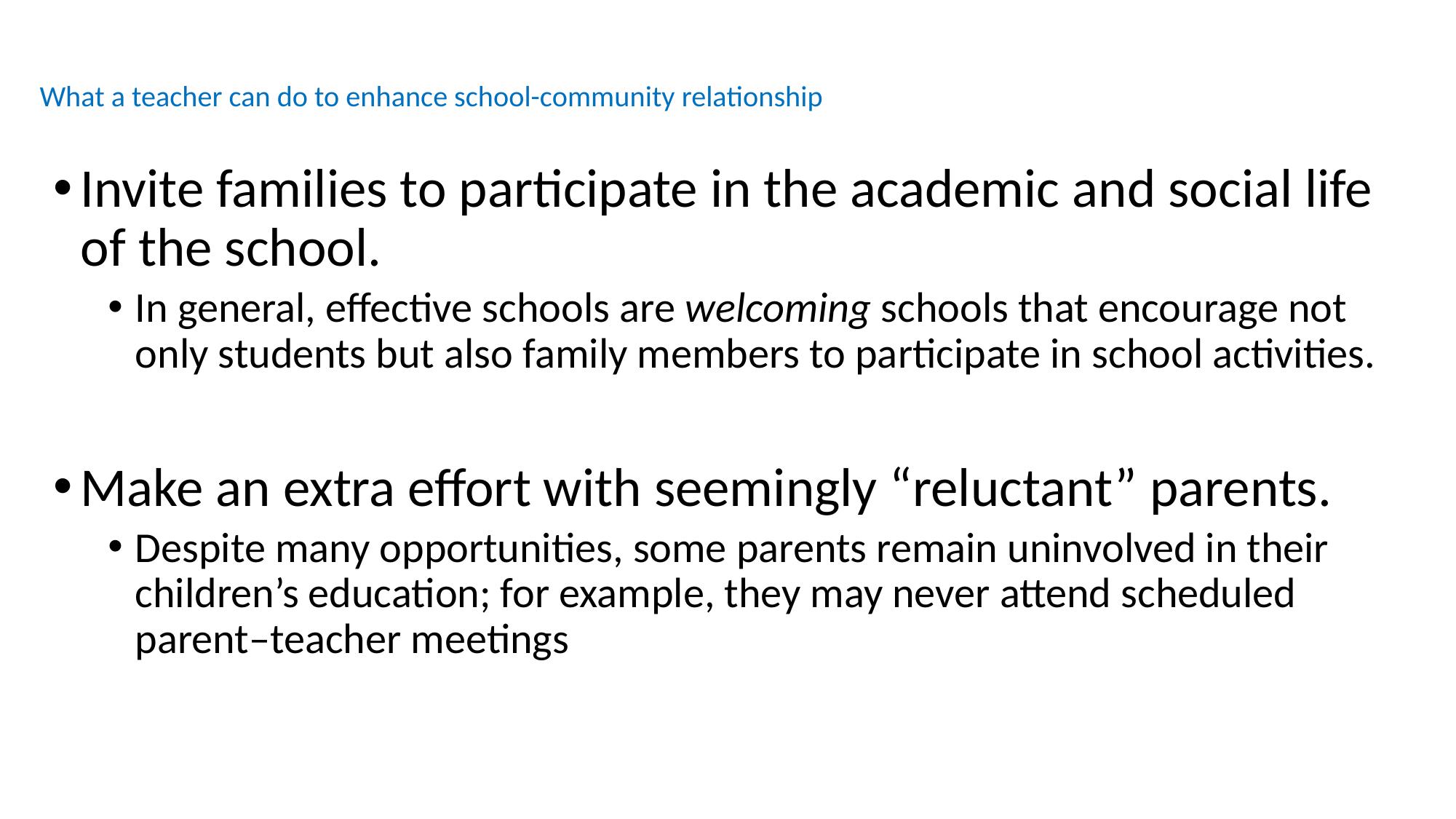

# What a teacher can do to enhance school-community relationship
Invite families to participate in the academic and social life of the school.
In general, effective schools are welcoming schools that encourage not only students but also family members to participate in school activities.

Make an extra effort with seemingly “reluctant” parents.
Despite many opportunities, some parents remain uninvolved in their children’s education; for example, they may never attend scheduled parent–teacher meetings